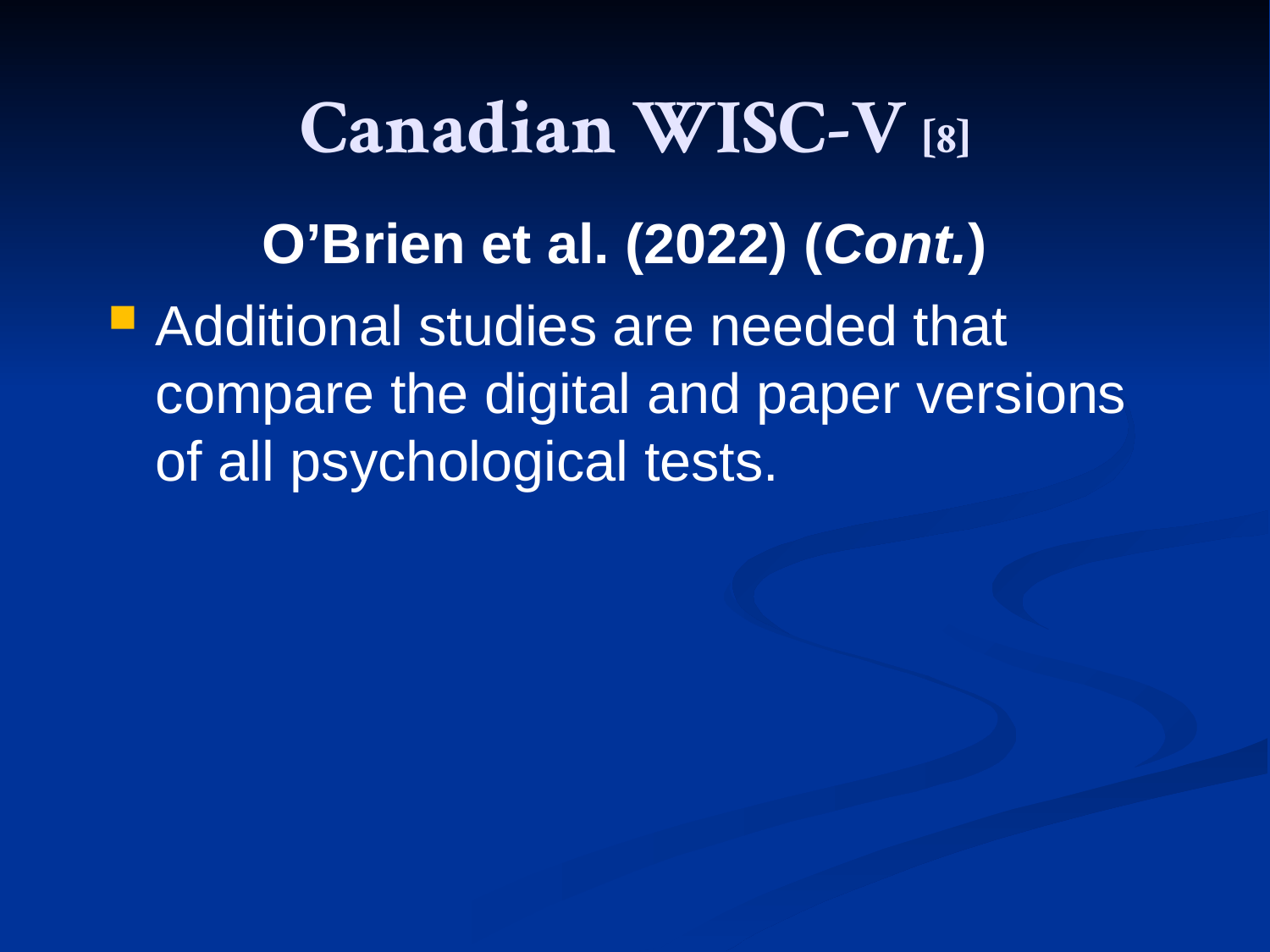

# Canadian WISC-V [8]
O’Brien et al. (2022) (Cont.)
Additional studies are needed that compare the digital and paper versions of all psychological tests.